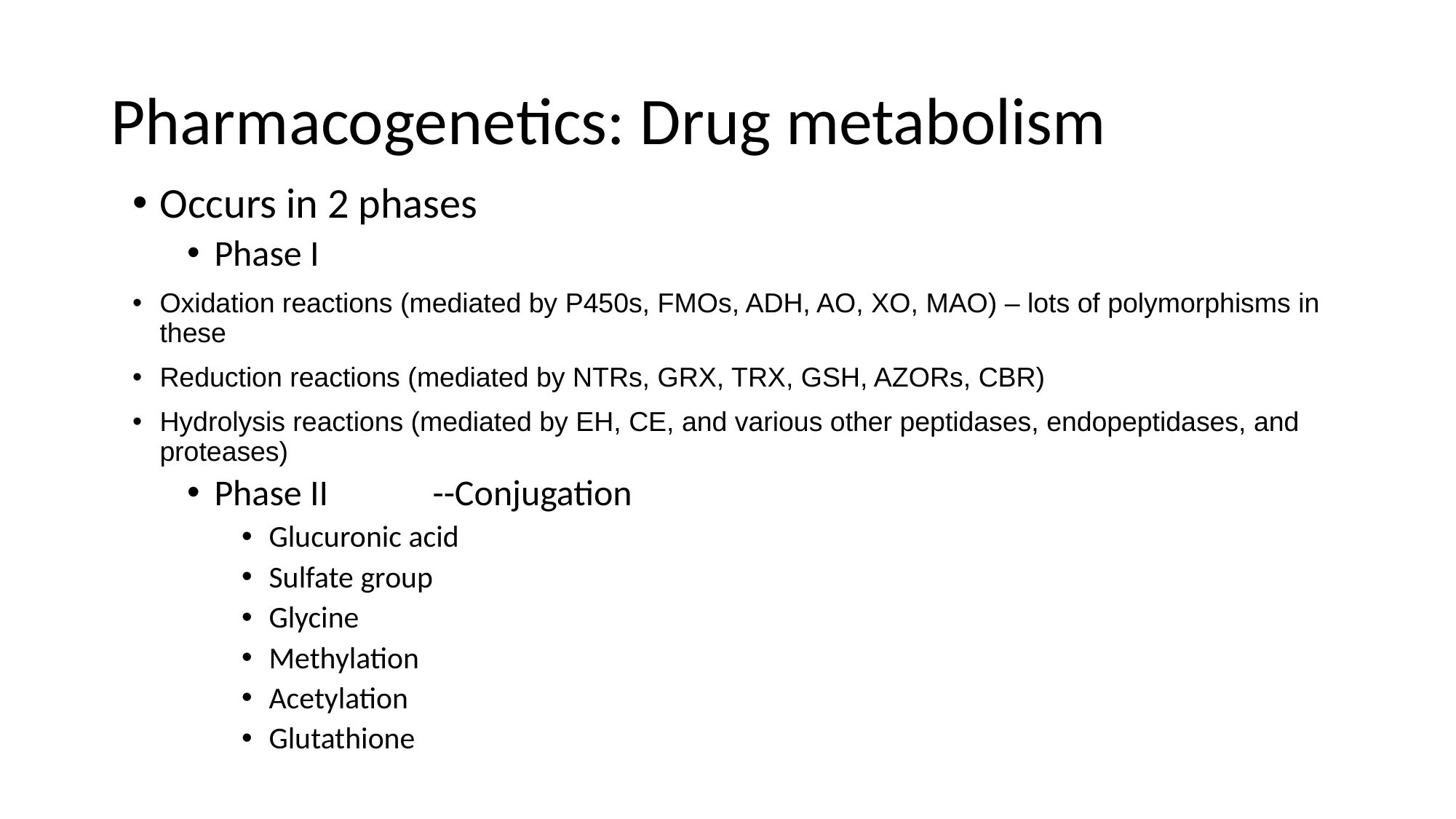

# Pharmacogenetics: Drug metabolism
Occurs in 2 phases
Phase I
Oxidation reactions (mediated by P450s, FMOs, ADH, AO, XO, MAO) – lots of polymorphisms in these
Reduction reactions (mediated by NTRs, GRX, TRX, GSH, AZORs, CBR)
Hydrolysis reactions (mediated by EH, CE, and various other peptidases, endopeptidases, and proteases)
Phase II	--Conjugation
Glucuronic acid
Sulfate group
Glycine
Methylation
Acetylation
Glutathione